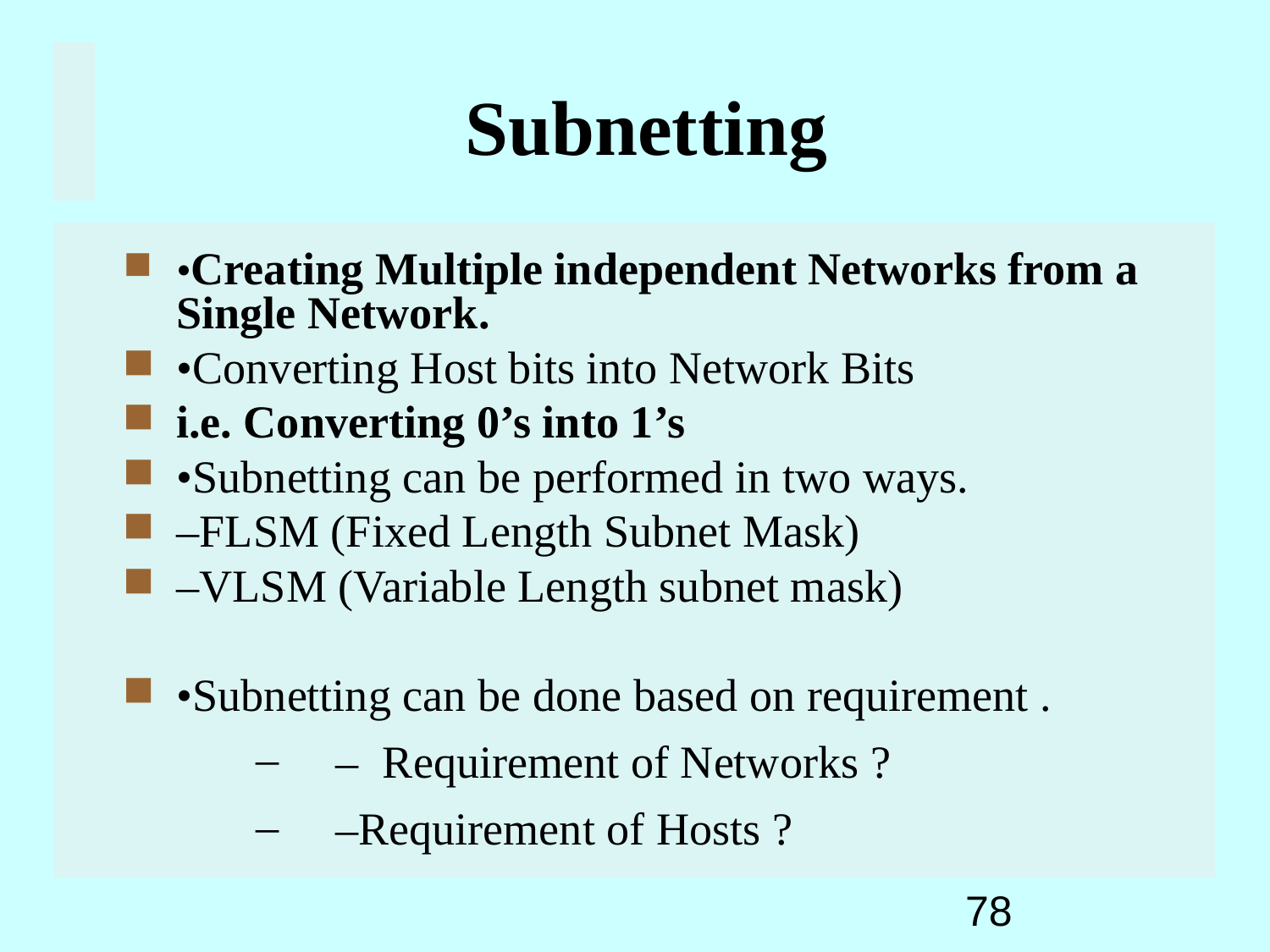

Subnetting
•Creating Multiple independent Networks from a Single Network.
•Converting Host bits into Network Bits
i.e. Converting 0’s into 1’s
•Subnetting can be performed in two ways.
–FLSM (Fixed Length Subnet Mask)
–VLSM (Variable Length subnet mask)

•Subnetting can be done based on requirement .
–	Requirement of Networks ?
–Requirement of Hosts ?

78